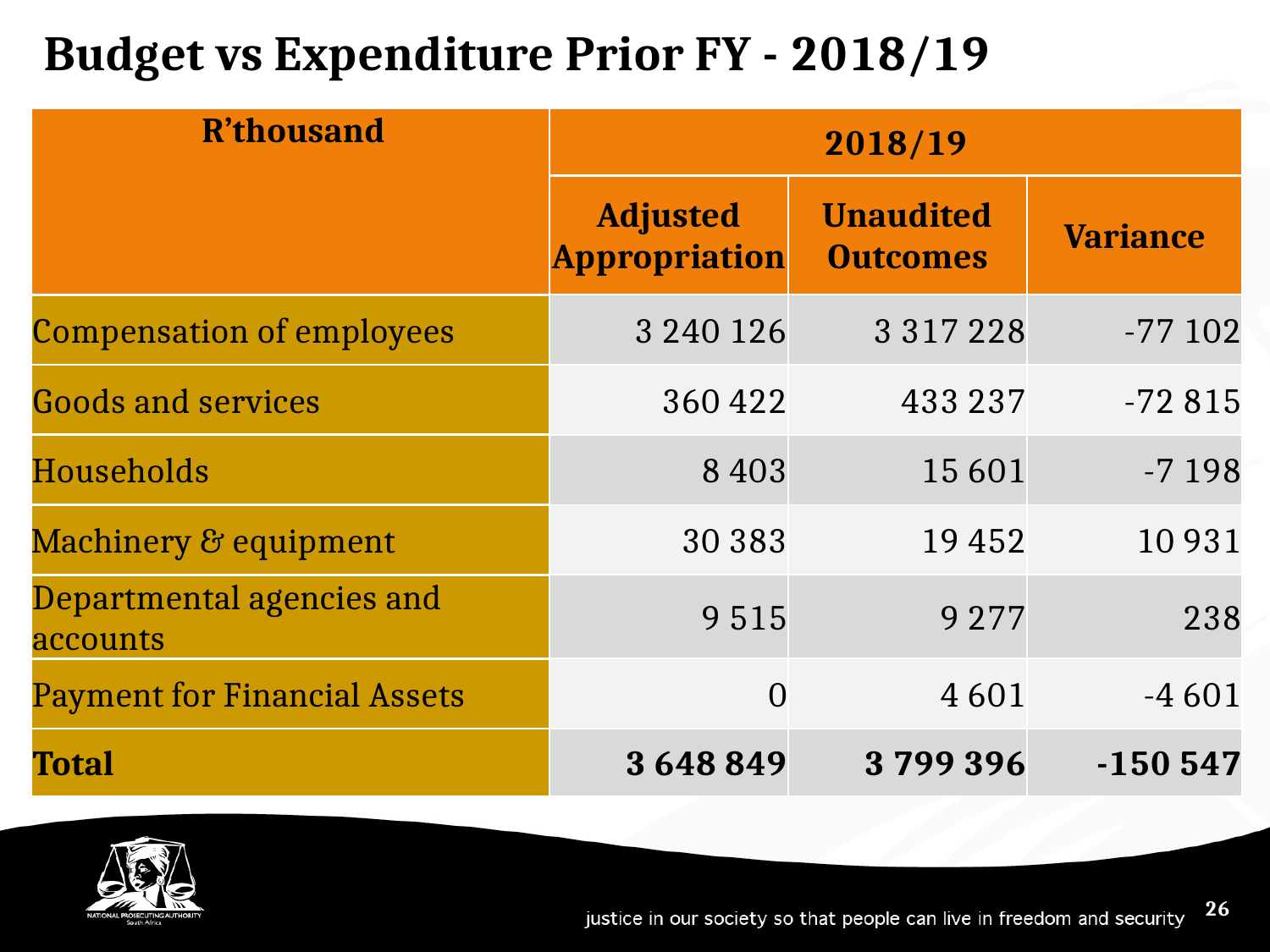

Budget vs Expenditure Prior FY - 2018/19
| R’thousand | 2018/19 |  |  |
| --- | --- | --- | --- |
|  | Adjusted Appropriation | Unaudited Outcomes | Variance |
| Compensation of employees | 3 240 126 | 3 317 228 | -77 102 |
| Goods and services | 360 422 | 433 237 | -72 815 |
| Households | 8 403 | 15 601 | -7 198 |
| Machinery & equipment | 30 383 | 19 452 | 10 931 |
| Departmental agencies and accounts | 9 515 | 9 277 | 238 |
| Payment for Financial Assets | 0 | 4 601 | -4 601 |
| Total | 3 648 849 | 3 799 396 | -150 547 |
26